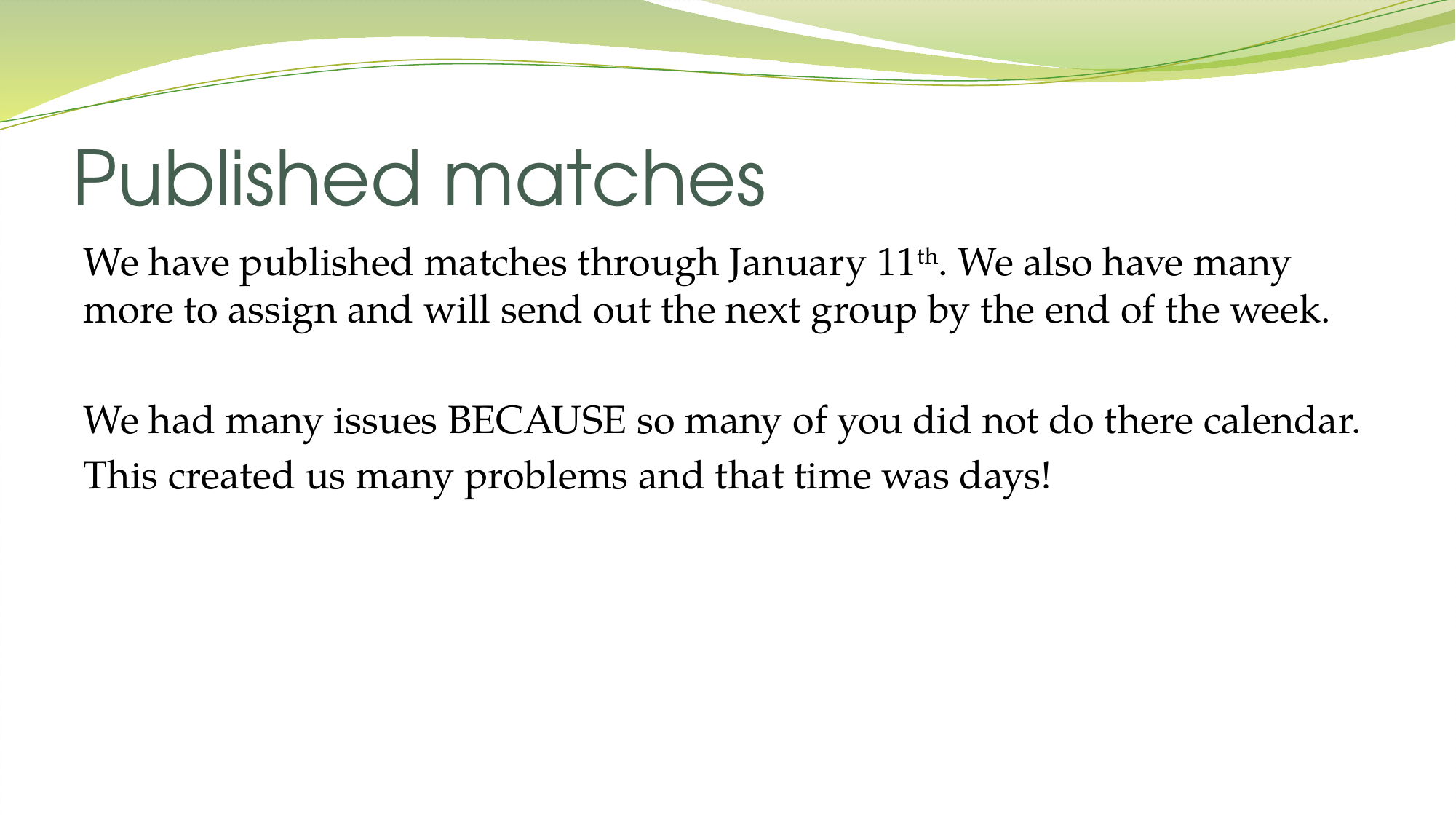

# Published matches
We have published matches through January 11th. We also have many more to assign and will send out the next group by the end of the week.

We had many issues BECAUSE so many of you did not do there calendar.
This created us many problems and that time was days!